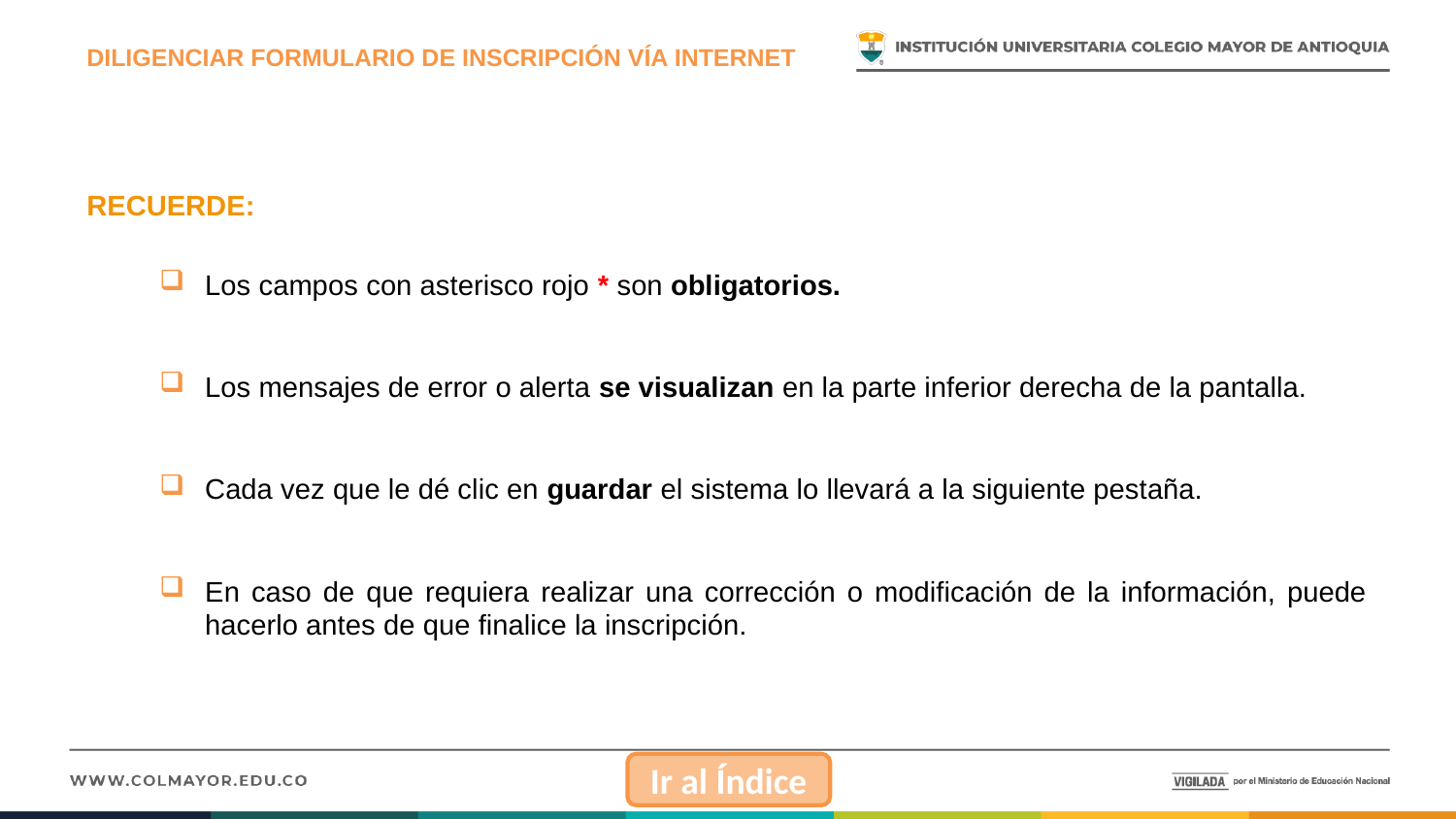

DILIGENCIAR FORMULARIO DE INSCRIPCIÓN VÍA INTERNET
RECUERDE:

Los campos con asterisco rojo * son obligatorios.

Los mensajes de error o alerta se visualizan en la parte inferior derecha de la pantalla.

Cada vez que le dé clic en guardar el sistema lo llevará a la siguiente pestaña.

En caso de que requiera realizar una corrección o modificación de la información, puede hacerlo antes de que finalice la inscripción.
Ir al Índice